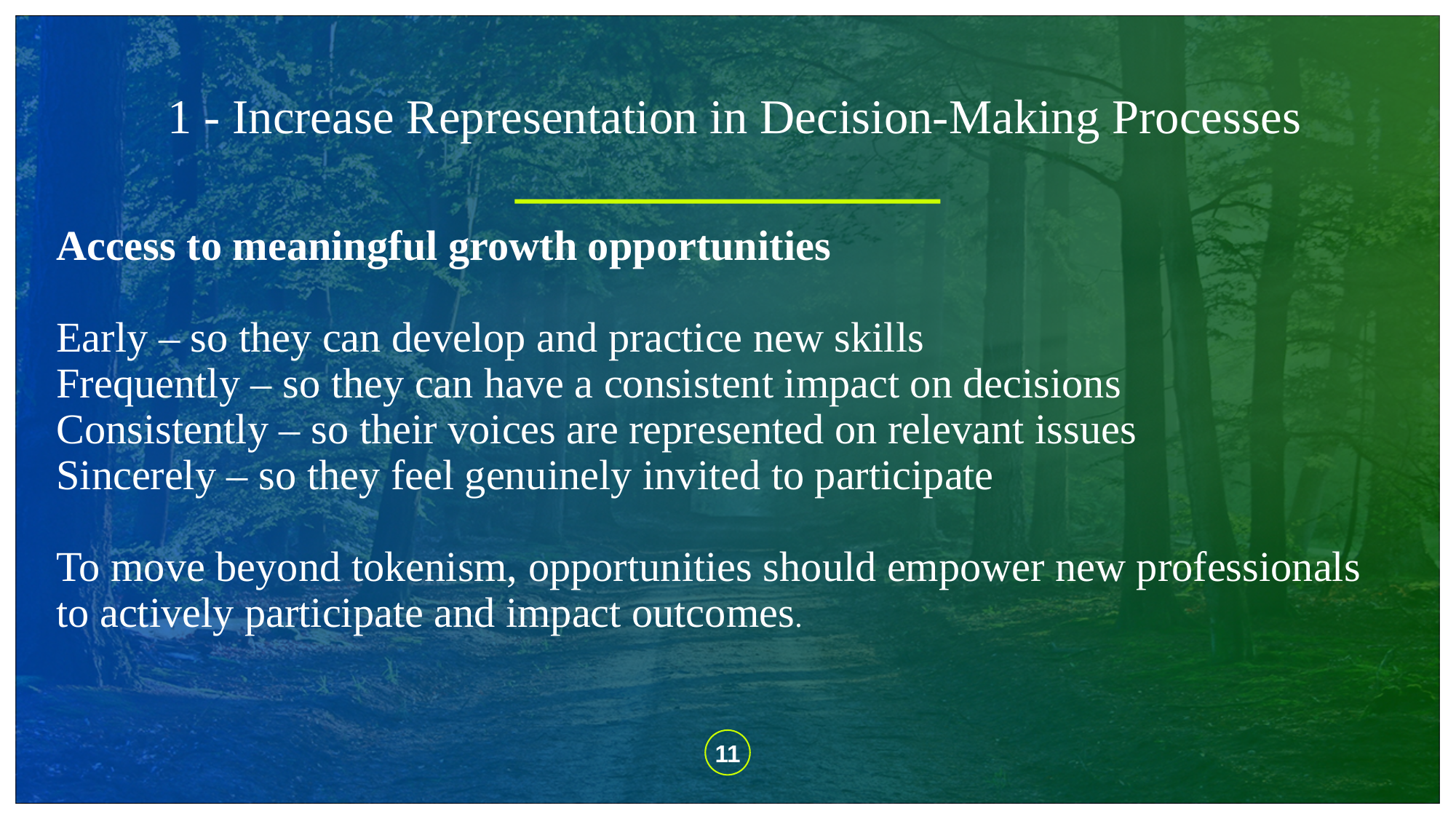

1 - Increase Representation in Decision-Making Processes
# Access to meaningful growth opportunities Early – so they can develop and practice new skills Frequently – so they can have a consistent impact on decisions Consistently – so their voices are represented on relevant issues Sincerely – so they feel genuinely invited to participate To move beyond tokenism, opportunities should empower new professionals to actively participate and impact outcomes.
11